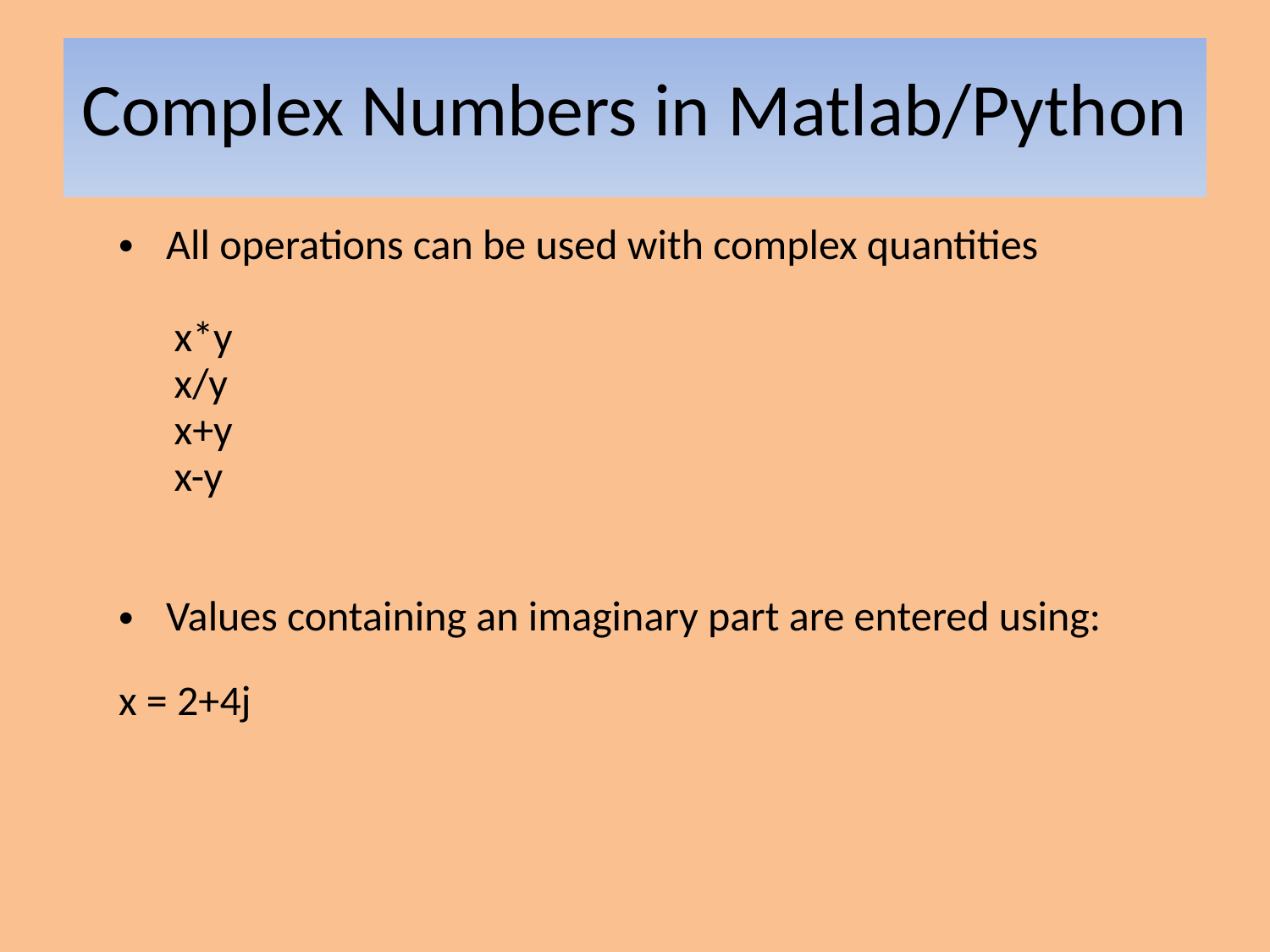

# Complex Numbers in Matlab/Python
All operations can be used with complex quantities

x*y
x/y
x+y
x-y

Values containing an imaginary part are entered using:
x = 2+4j